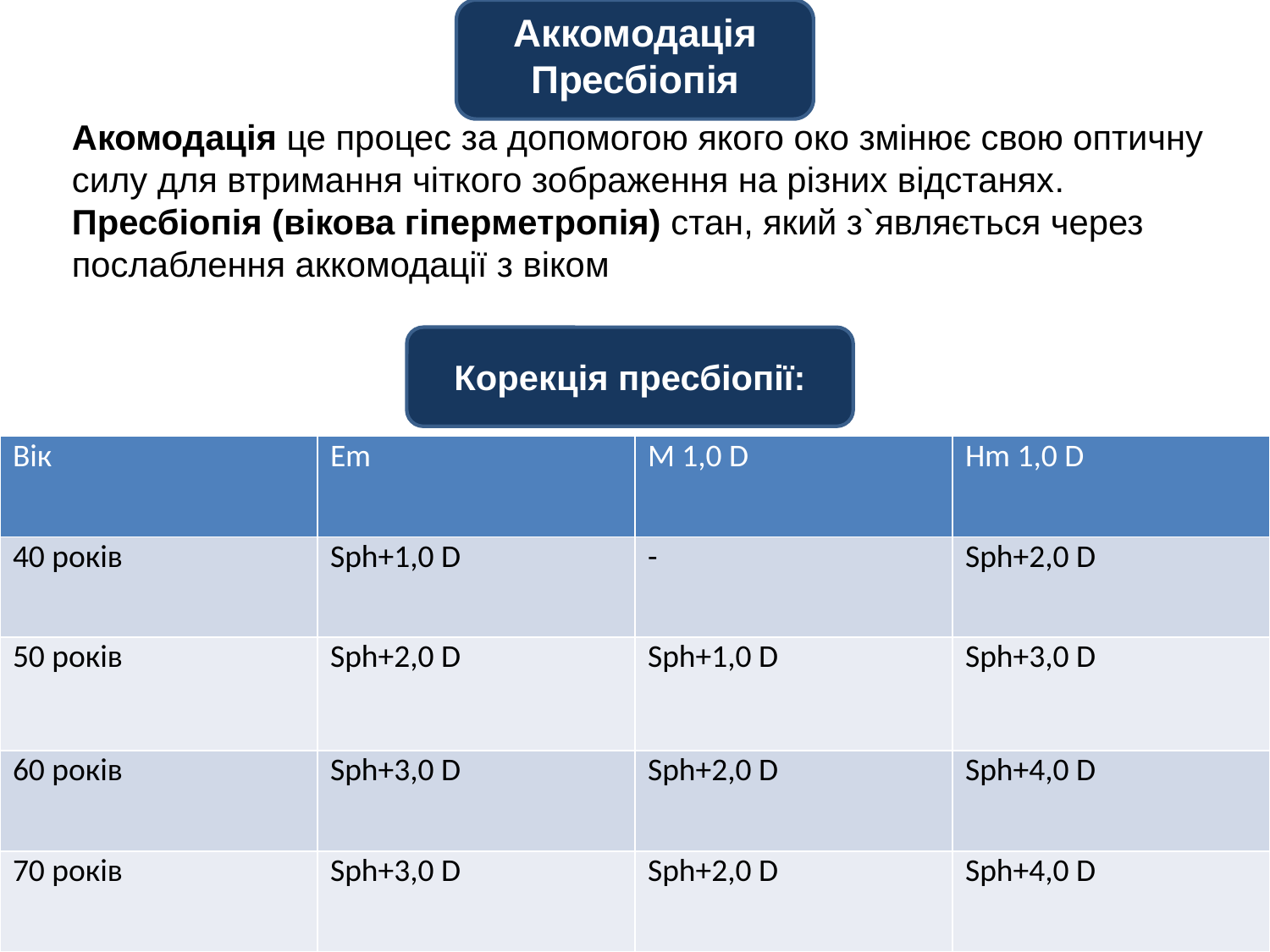

Аккомодація
Пресбіопія
Акомодація це процес за допомогою якого око змінює свою оптичну силу для втримання чіткого зображення на різних відстанях.
Пресбіопія (вікова гіперметропія) стан, який з`являється через послаблення аккомодації з віком
Корекція пресбіопії:
| Вік | Em | M 1,0 D | Hm 1,0 D |
| --- | --- | --- | --- |
| 40 років | Sph+1,0 D | - | Sph+2,0 D |
| 50 років | Sph+2,0 D | Sph+1,0 D | Sph+3,0 D |
| 60 років | Sph+3,0 D | Sph+2,0 D | Sph+4,0 D |
| 70 років | Sph+3,0 D | Sph+2,0 D | Sph+4,0 D |